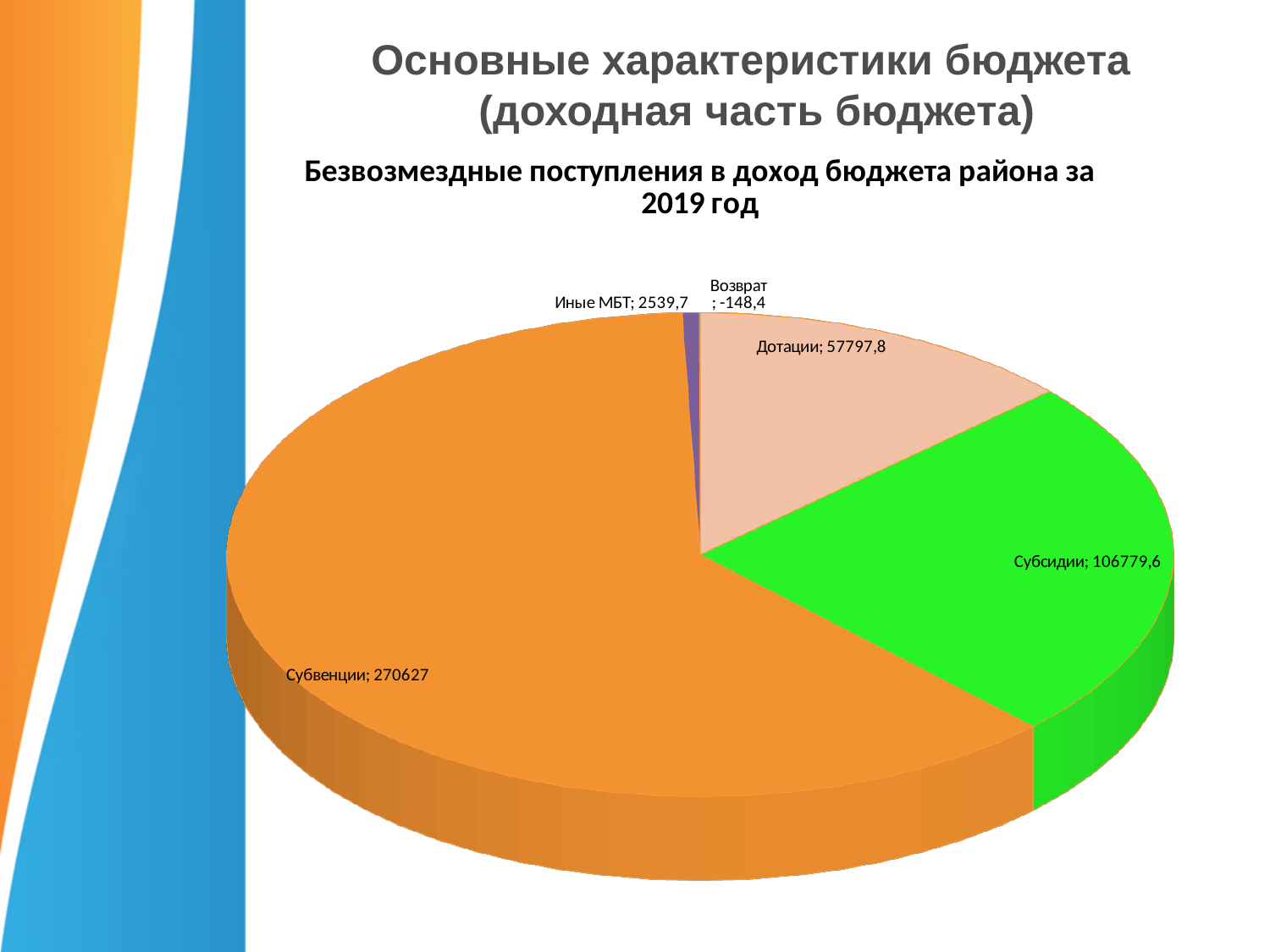

# Основные характеристики бюджета (доходная часть бюджета)

[unsupported chart]

[unsupported chart]